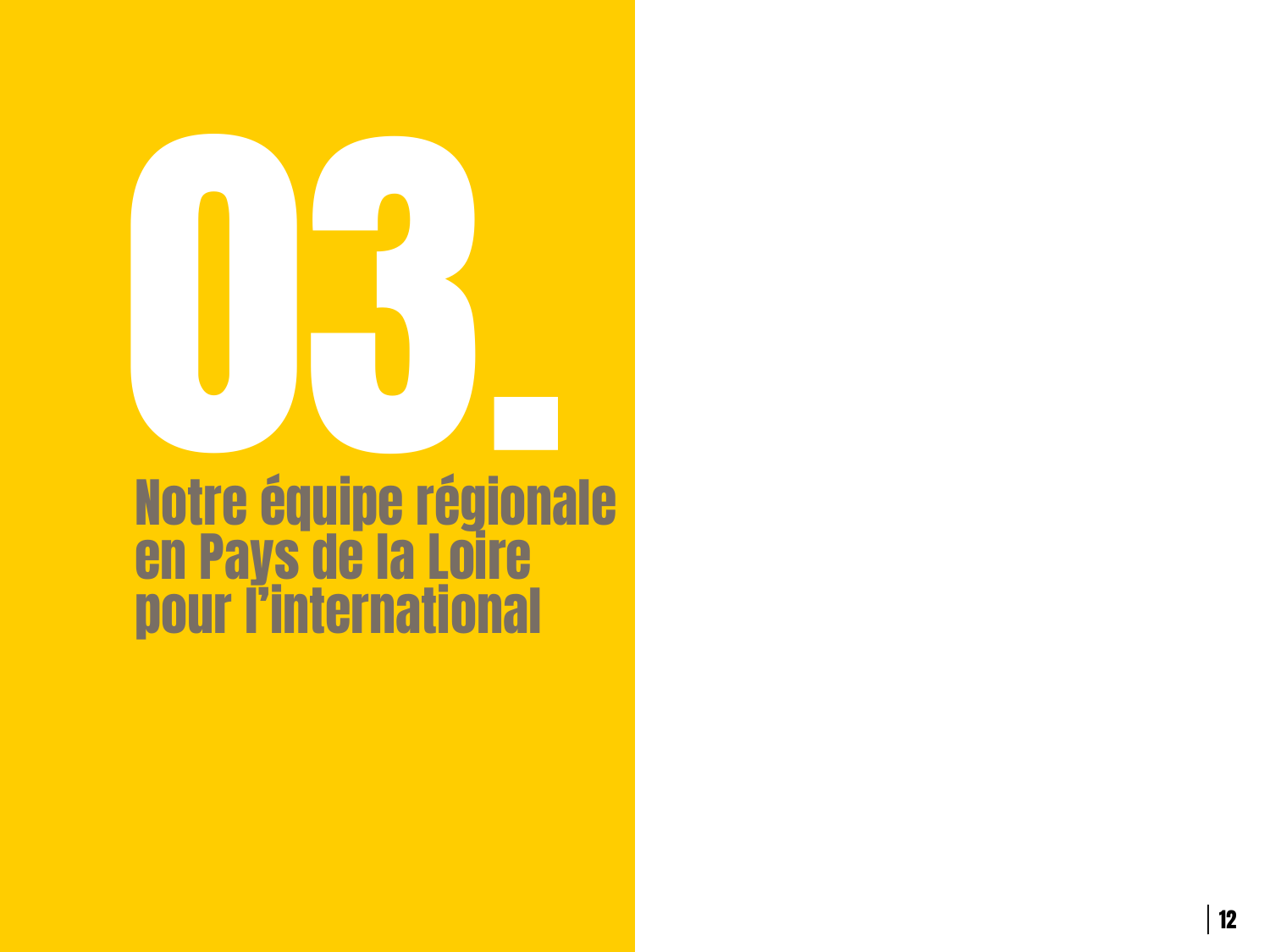

# 03.
Notre équipe régionale en Pays de la Loire pour l’international
12